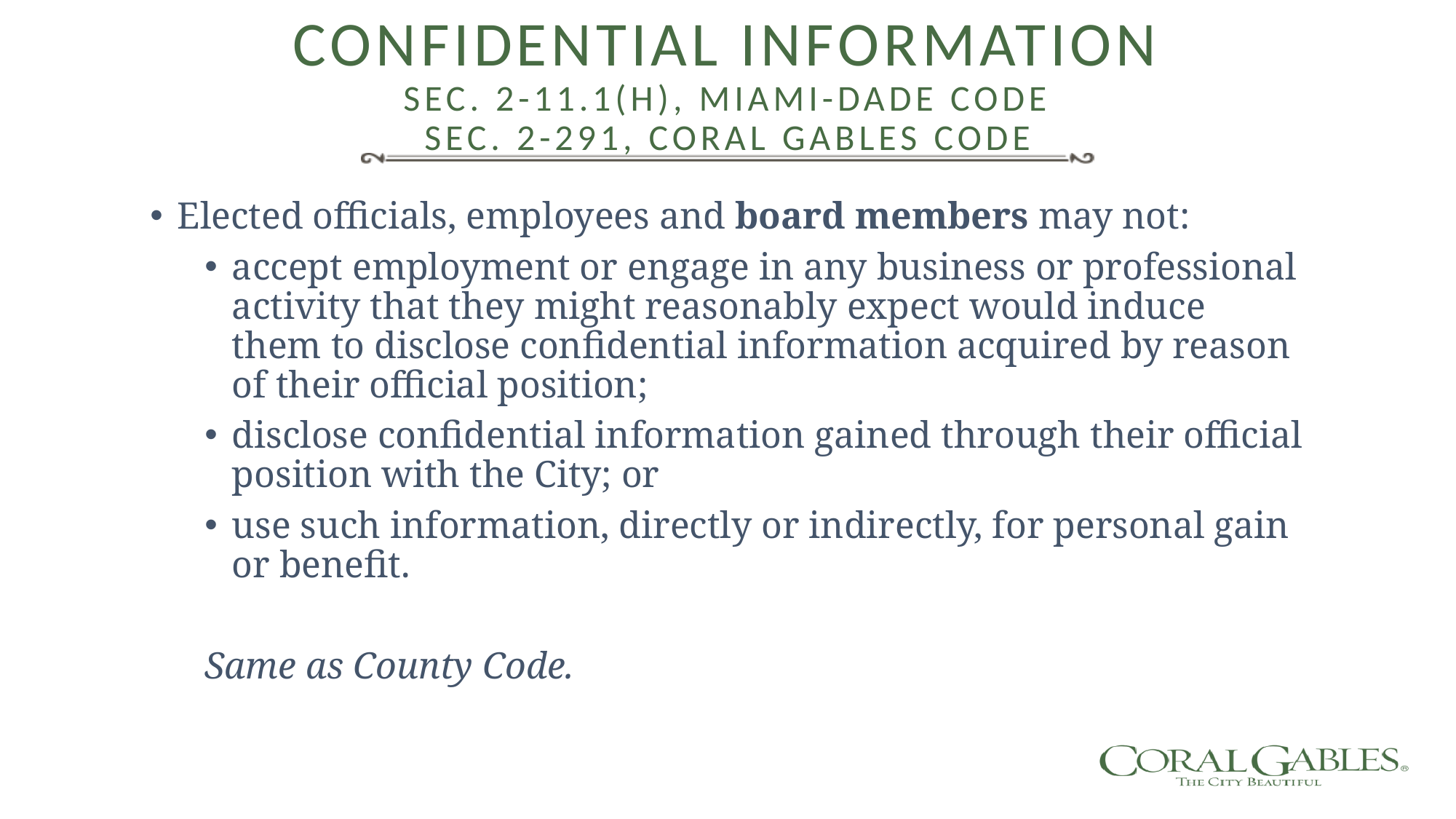

# Confidential Information Sec. 2-11.1(h), Miami-Dade Code Sec. 2-291, Coral Gables Code
Elected officials, employees and board members may not:
accept employment or engage in any business or professional activity that they might reasonably expect would induce them to disclose confidential information acquired by reason of their official position;
disclose confidential information gained through their official position with the City; or
use such information, directly or indirectly, for personal gain or benefit.

Same as County Code.